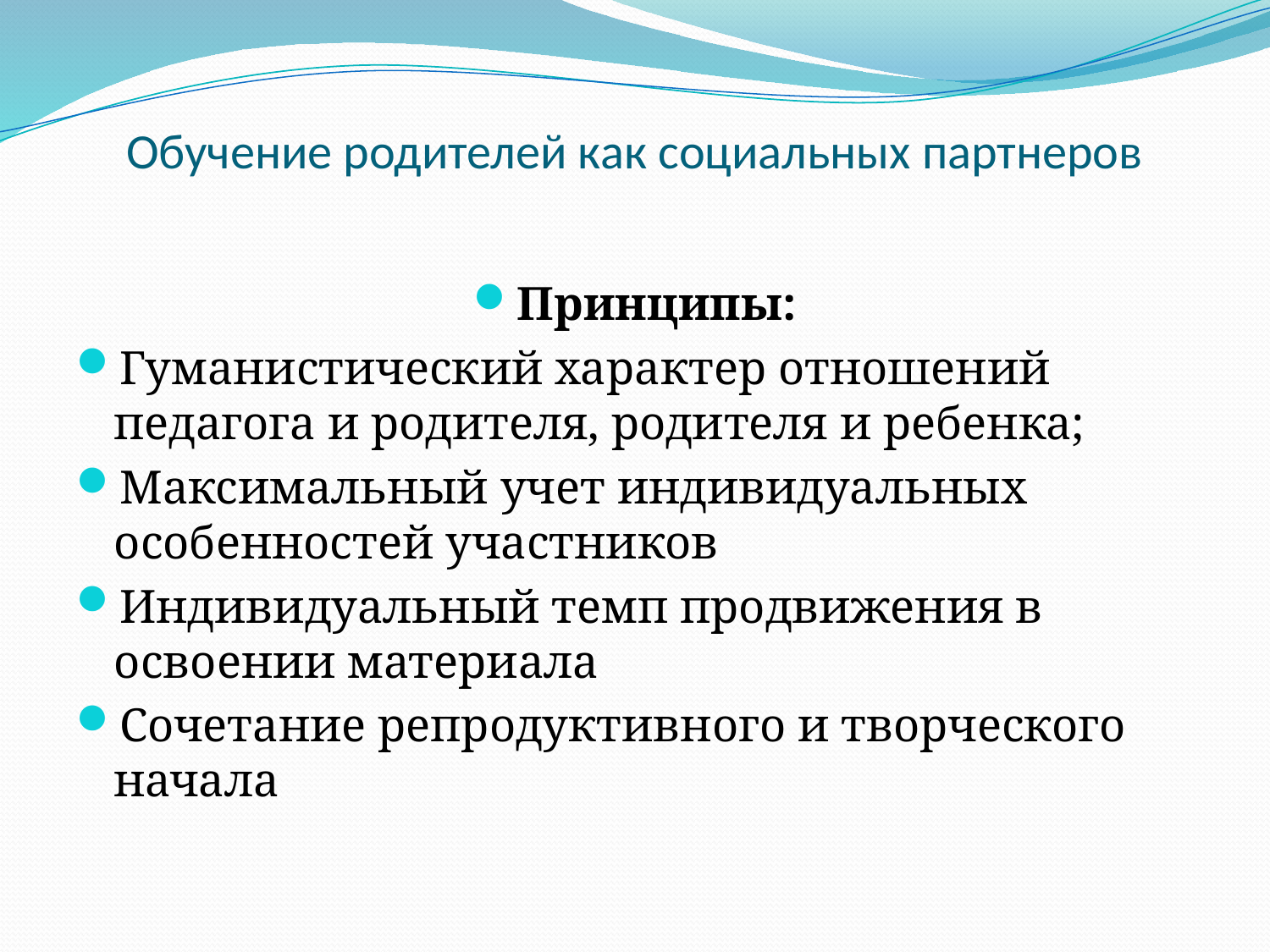

# Обучение родителей как социальных партнеров
Принципы:
Гуманистический характер отношений педагога и родителя, родителя и ребенка;
Максимальный учет индивидуальных особенностей участников
Индивидуальный темп продвижения в освоении материала
Сочетание репродуктивного и творческого начала